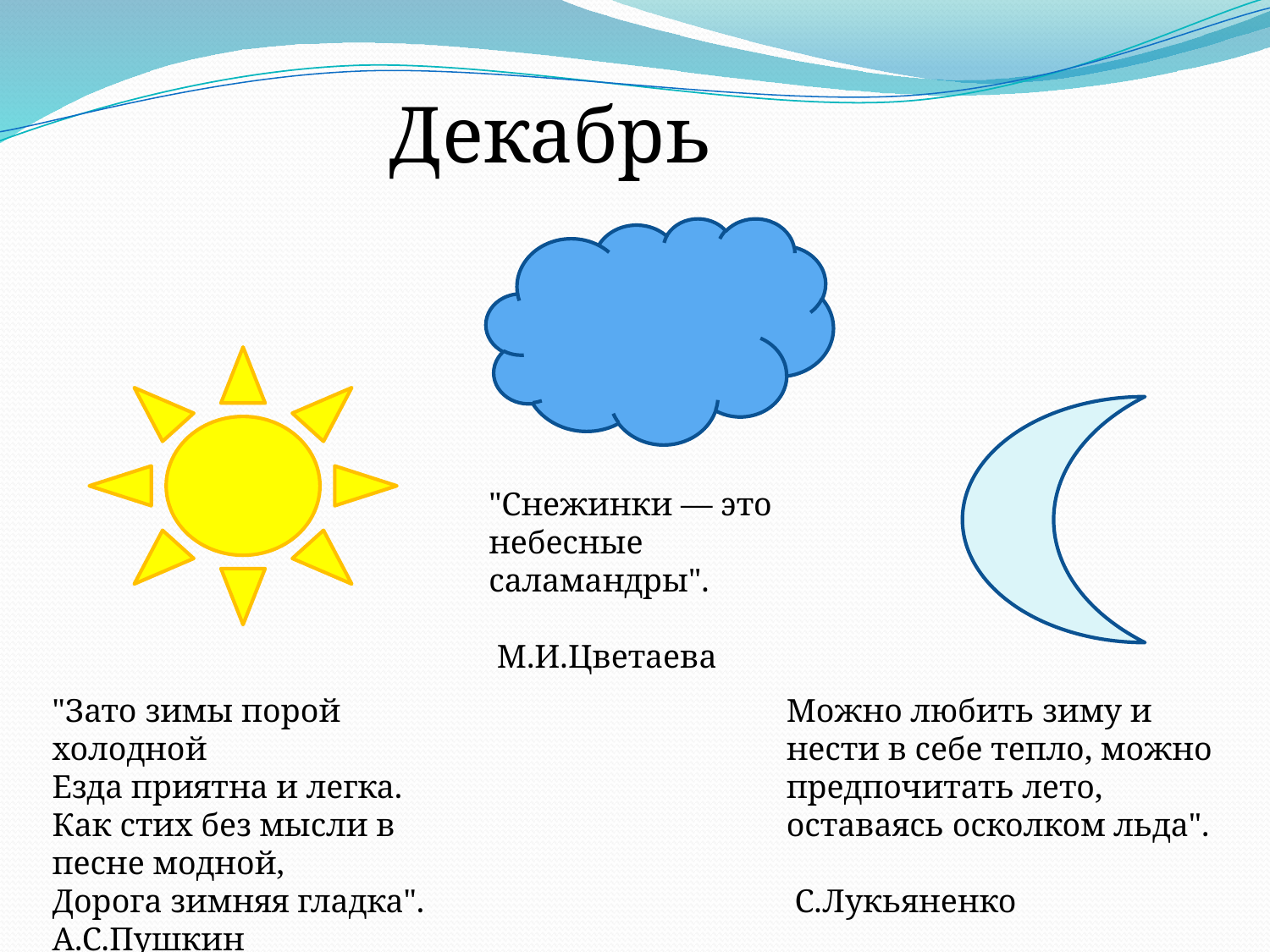

Декабрь

"Снежинки — это небесные саламандры".

 М.И.Цветаева
"Зато зимы порой холодной
Езда приятна и легка.
Как стих без мысли в песне модной,
Дорога зимняя гладка".
А.С.Пушкин
Можно любить зиму и нести в себе тепло, можно предпочитать лето, оставаясь осколком льда".

 С.Лукьяненко